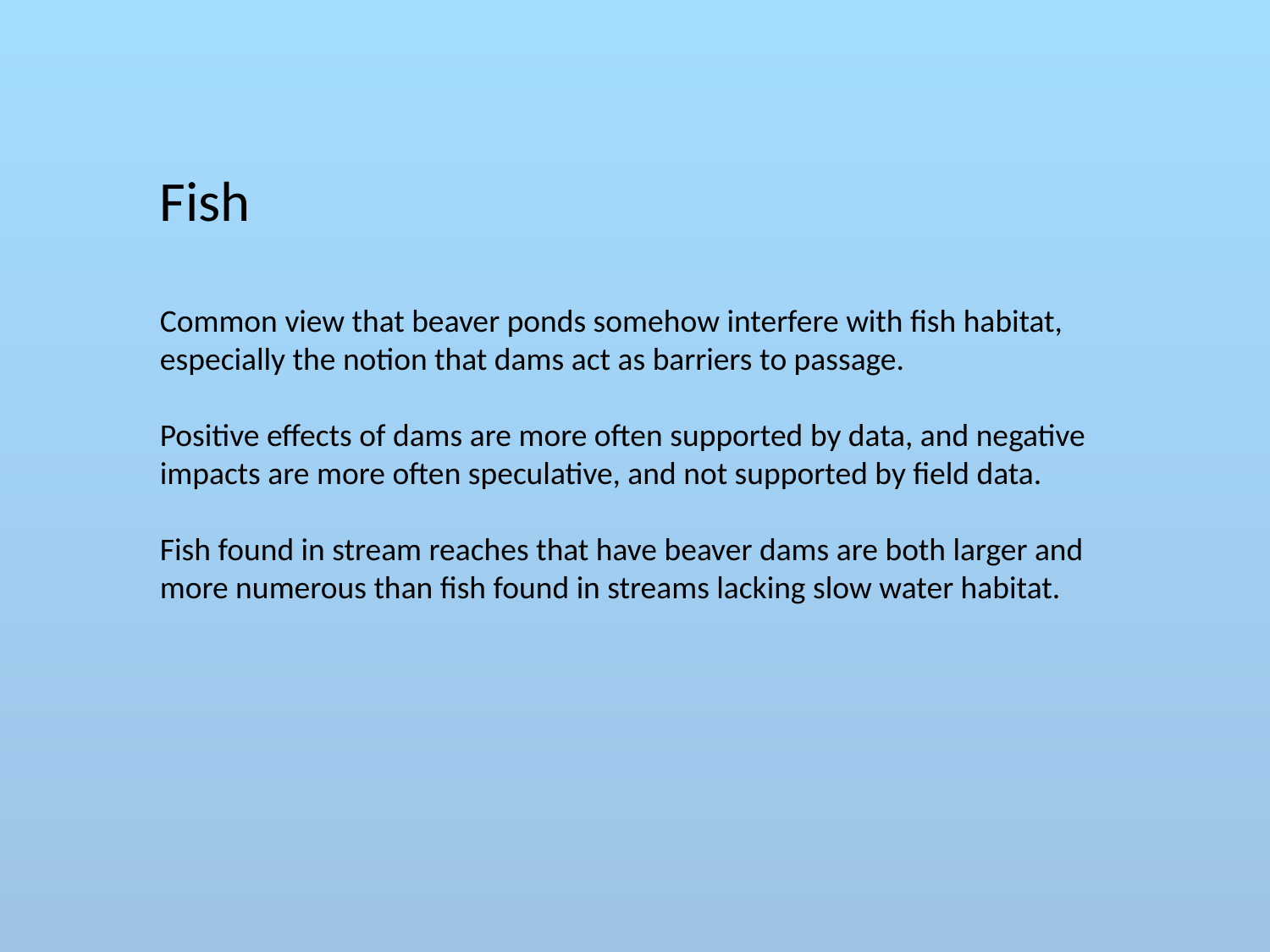

Fish

Common view that beaver ponds somehow interfere with fish habitat, especially the notion that dams act as barriers to passage.

Positive effects of dams are more often supported by data, and negative impacts are more often speculative, and not supported by field data.

Fish found in stream reaches that have beaver dams are both larger and more numerous than fish found in streams lacking slow water habitat.